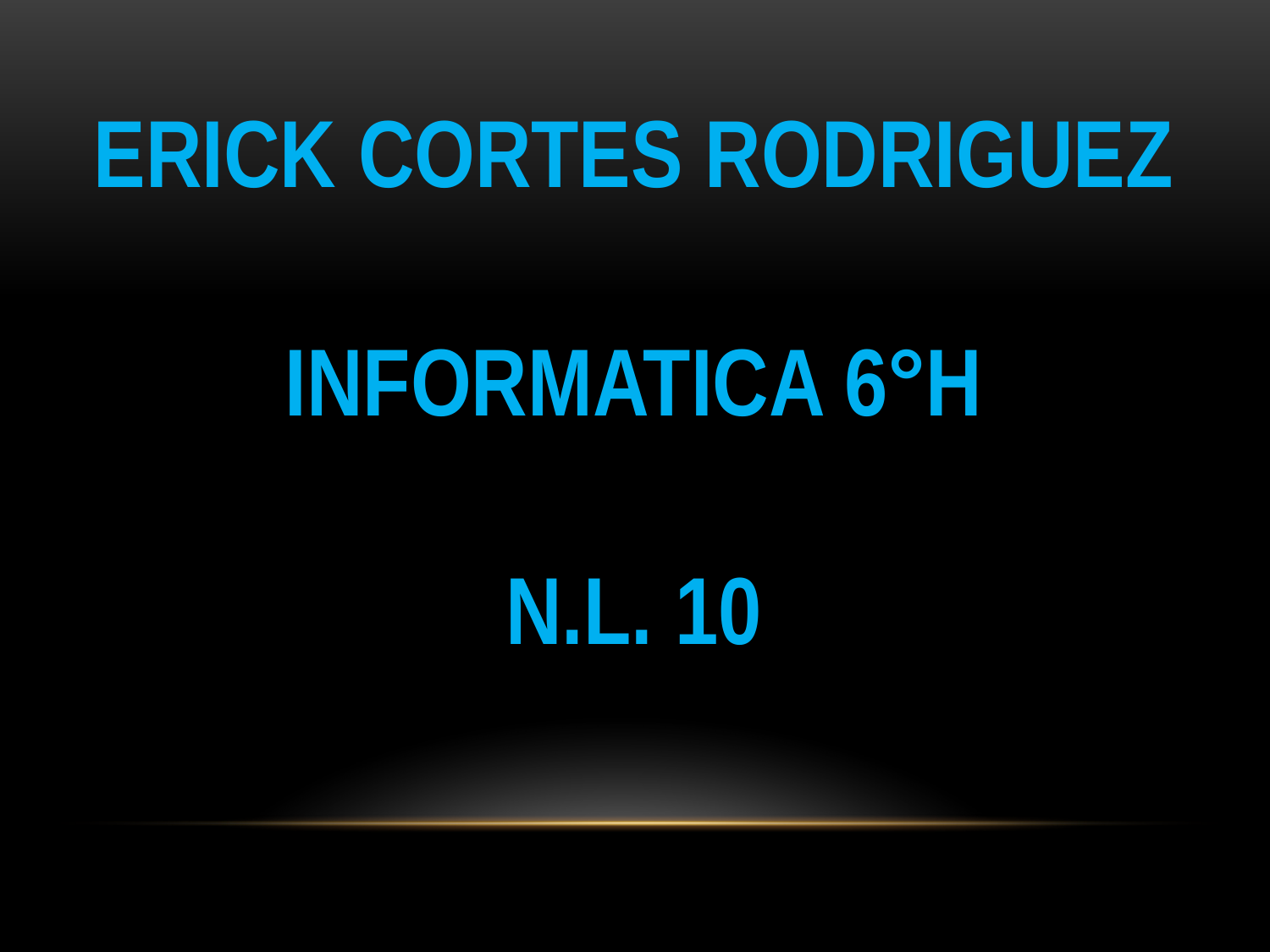

ERICK CORTES RODRIGUEZ

INFORMATICA 6°H

N.L. 10